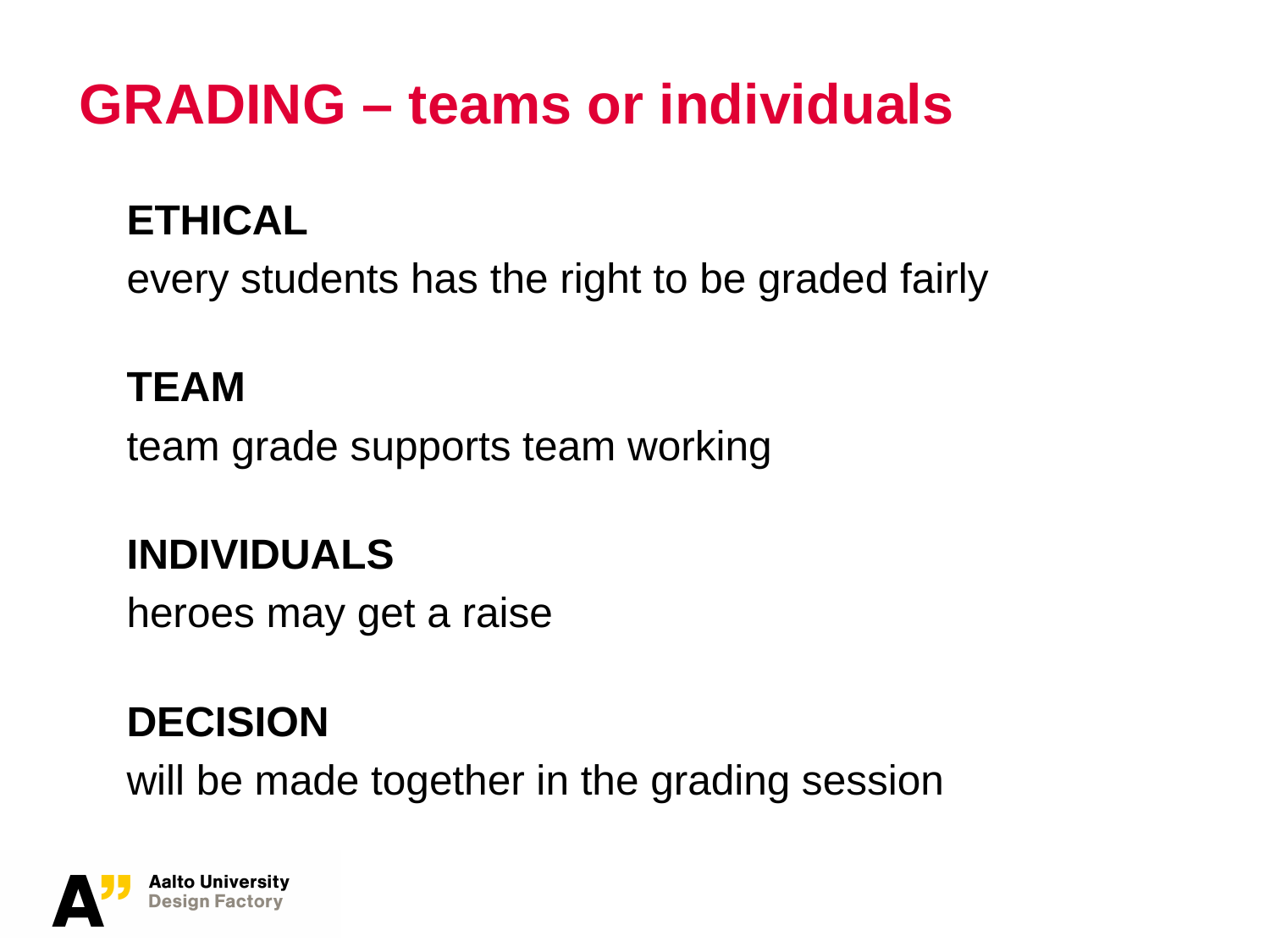

# GRADING – teams or individuals
	ETHICAL
			every students has the right to be graded fairly
TEAM
			team grade supports team working
INDIVIDUALS
			heroes may get a raise
DECISION
			will be made together in the grading session